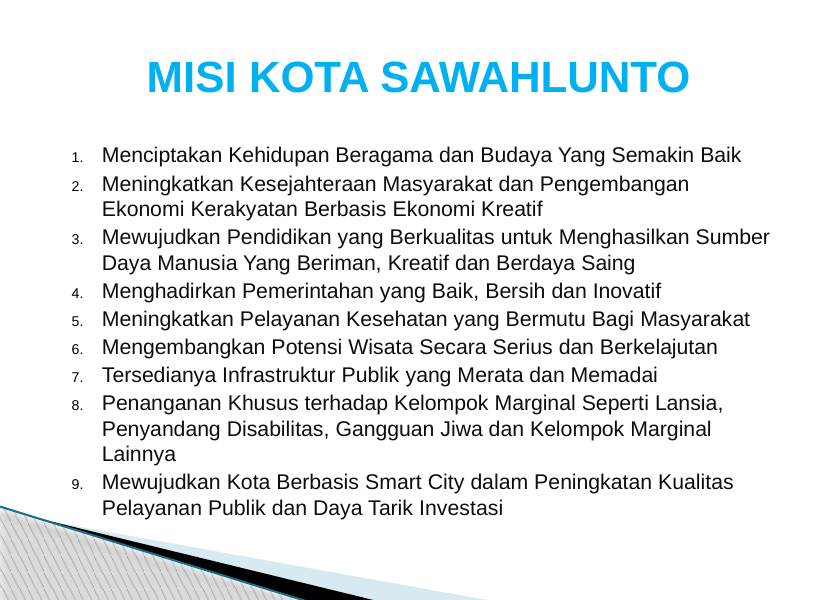

# MISI KOTA SAWAHLUNTO
Menciptakan Kehidupan Beragama dan Budaya Yang Semakin Baik
Meningkatkan Kesejahteraan Masyarakat dan Pengembangan Ekonomi Kerakyatan Berbasis Ekonomi Kreatif
Mewujudkan Pendidikan yang Berkualitas untuk Menghasilkan Sumber Daya Manusia Yang Beriman, Kreatif dan Berdaya Saing
Menghadirkan Pemerintahan yang Baik, Bersih dan Inovatif
Meningkatkan Pelayanan Kesehatan yang Bermutu Bagi Masyarakat
Mengembangkan Potensi Wisata Secara Serius dan Berkelajutan
Tersedianya Infrastruktur Publik yang Merata dan Memadai
Penanganan Khusus terhadap Kelompok Marginal Seperti Lansia, Penyandang Disabilitas, Gangguan Jiwa dan Kelompok Marginal Lainnya
Mewujudkan Kota Berbasis Smart City dalam Peningkatan Kualitas Pelayanan Publik dan Daya Tarik Investasi